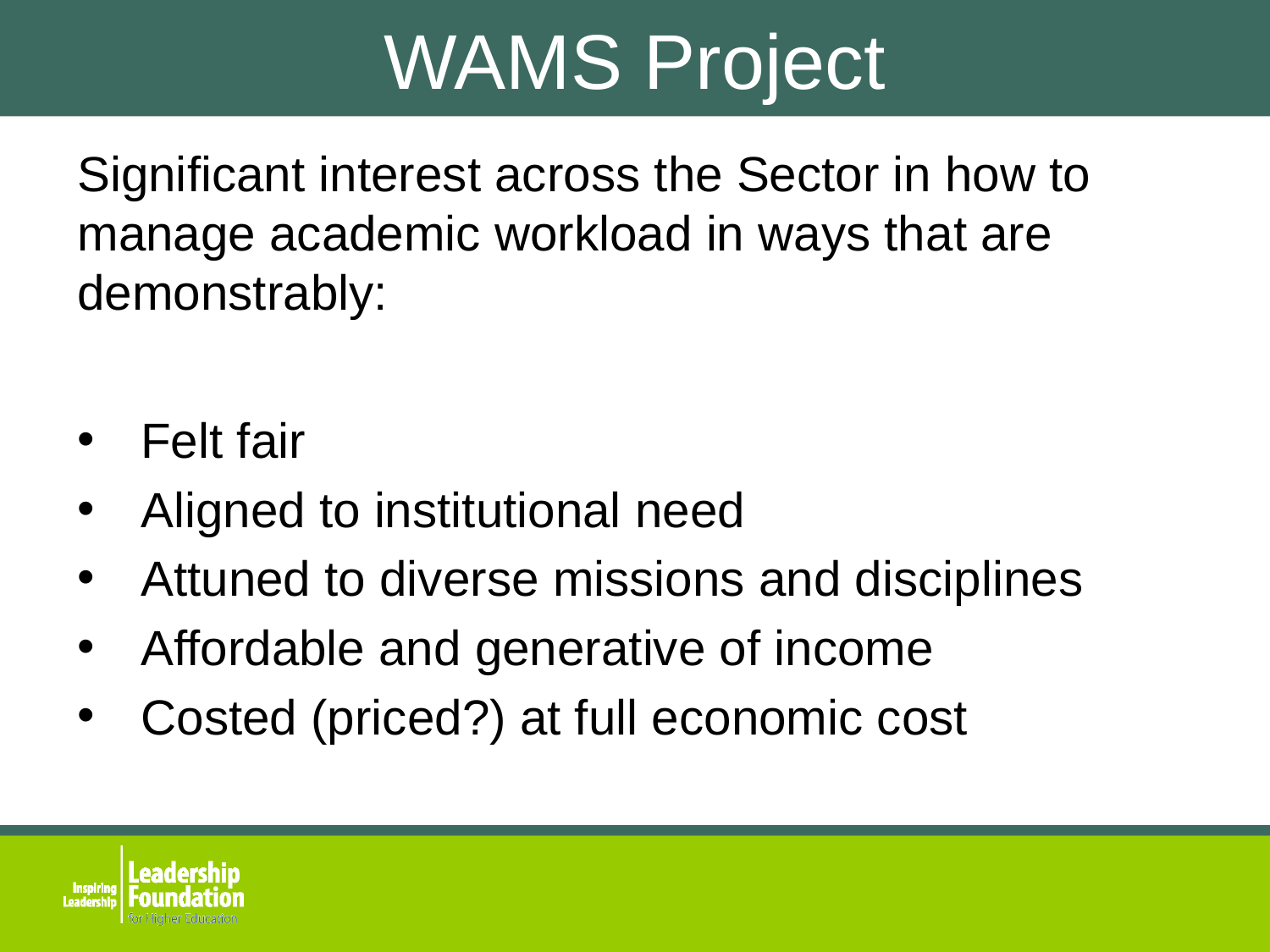

# WAMS Project
Significant interest across the Sector in how to manage academic workload in ways that are demonstrably:

Felt fair
Aligned to institutional need
Attuned to diverse missions and disciplines
Affordable and generative of income
Costed (priced?) at full economic cost